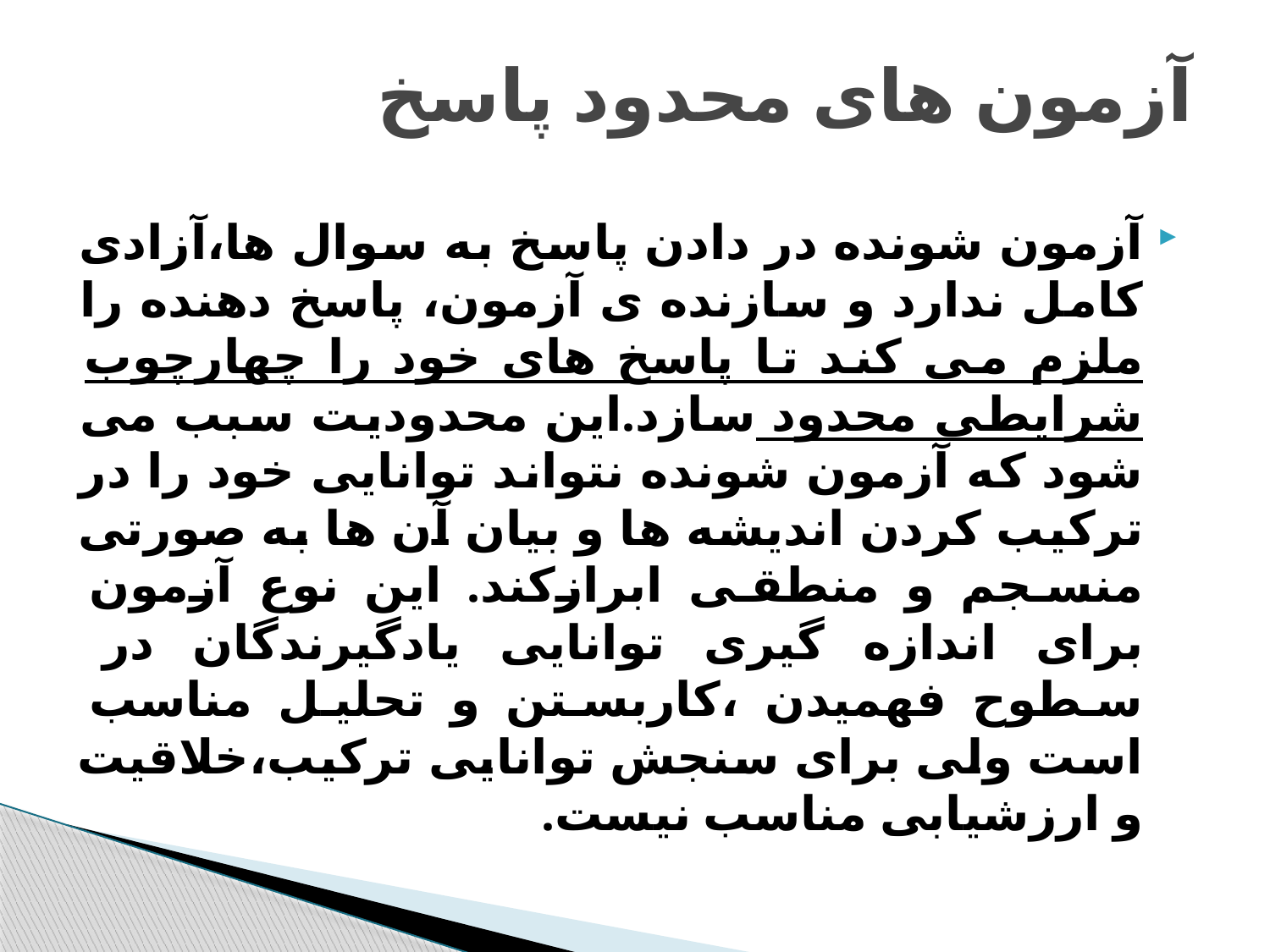

# آزمون های محدود پاسخ
آزمون شونده در دادن پاسخ به سوال ها،آزادی کامل ندارد و سازنده ی آزمون، پاسخ دهنده را ملزم می کند تا پاسخ های خود را چهارچوب شرایطی محدود سازد.این محدودیت سبب می شود که آزمون شونده نتواند توانایی خود را در ترکیب کردن اندیشه ها و بیان آن ها به صورتی منسجم و منطقی ابرازکند. این نوع آزمون برای اندازه گیری توانایی یادگیرندگان در سطوح فهمیدن ،کاربستن و تحلیل مناسب است ولی برای سنجش توانایی ترکیب،خلاقیت و ارزشیابی مناسب نیست.